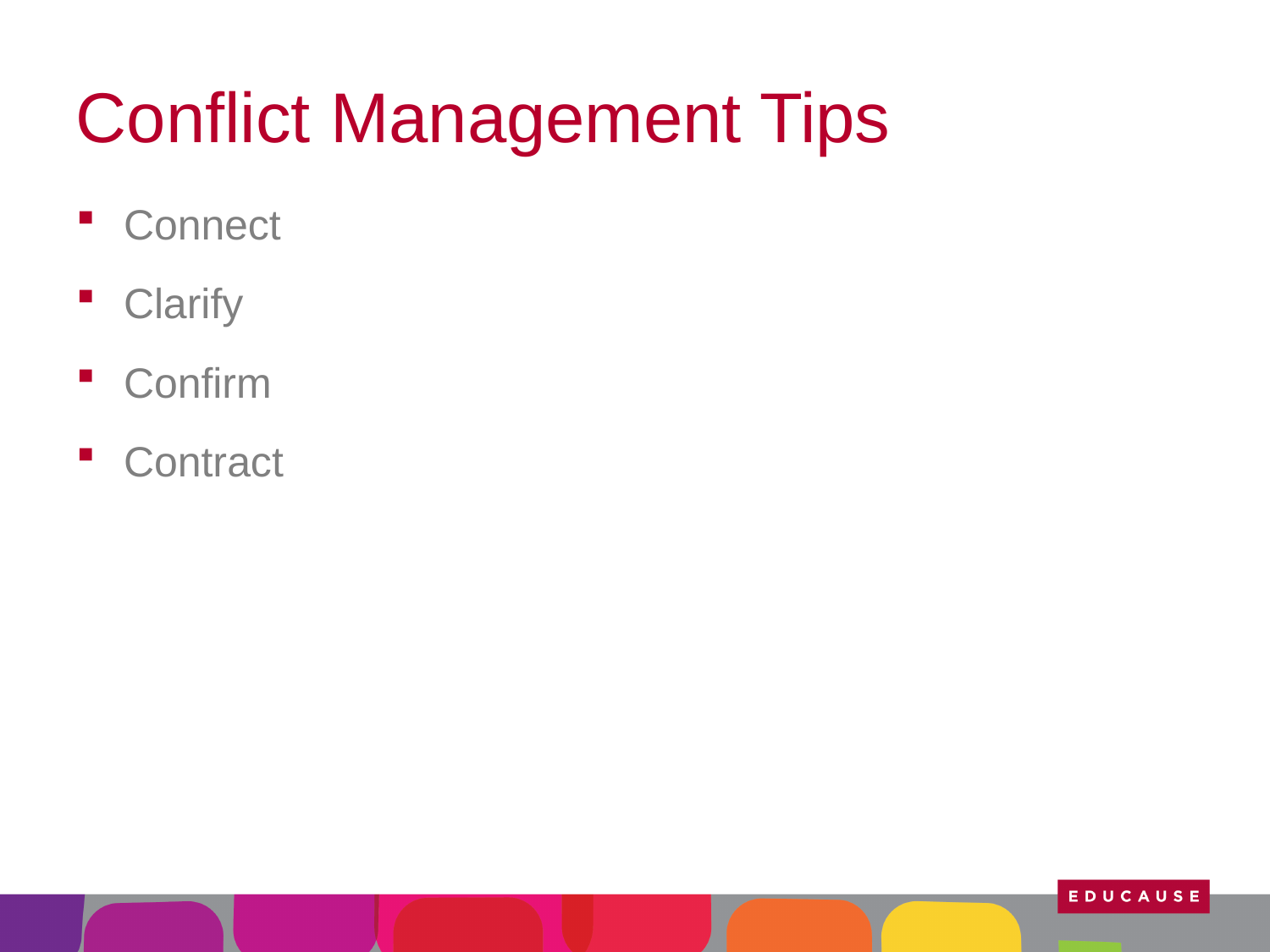

# Conflict Management Tips
Connect
Clarify
Confirm
Contract